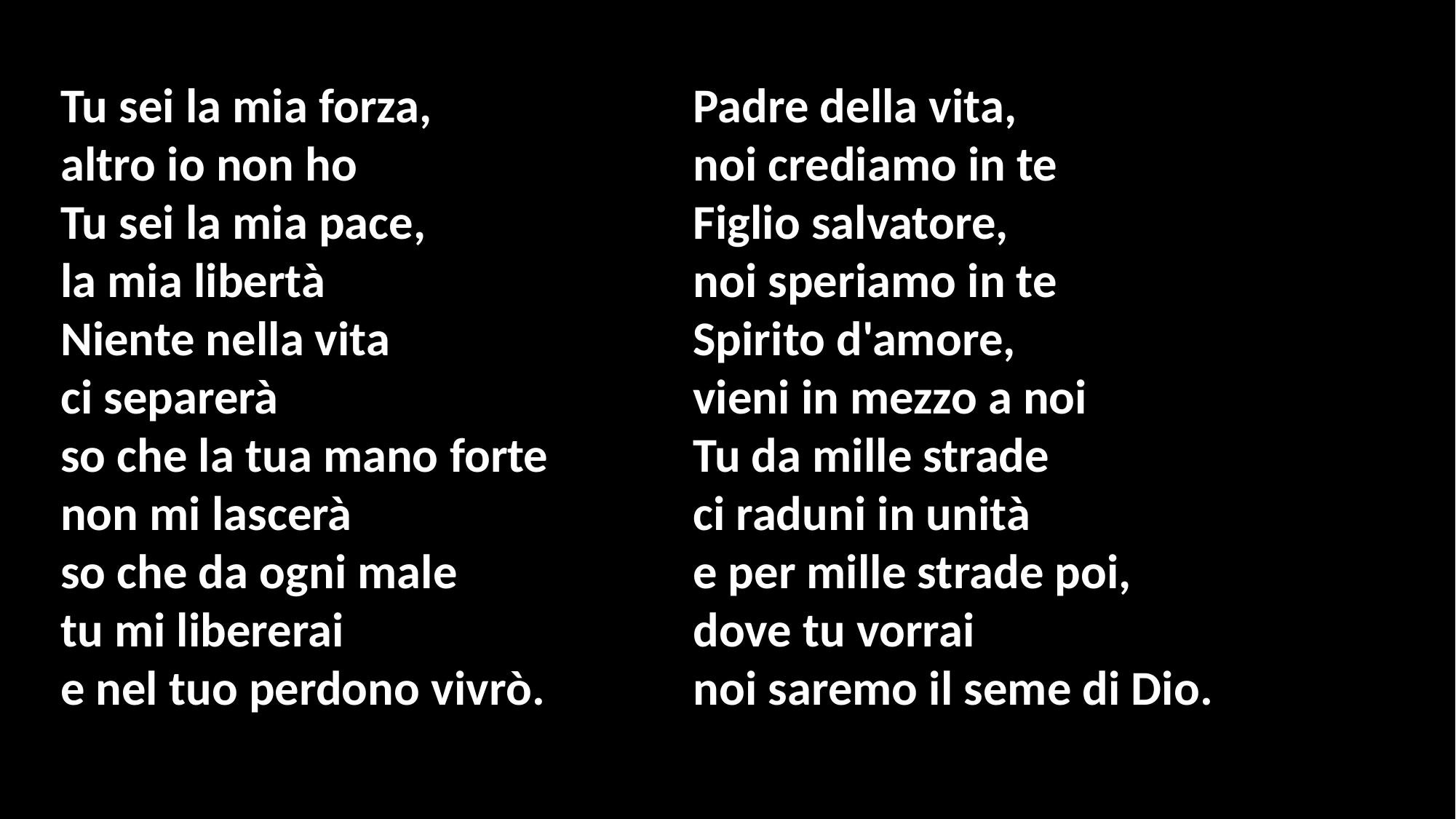

Tu sei la mia forza,
altro io non ho
Tu sei la mia pace,
la mia libertà
Niente nella vita
ci separerà
so che la tua mano forte
non mi lascerà
so che da ogni male
tu mi libererai
e nel tuo perdono vivrò.
Padre della vita,
noi crediamo in te
Figlio salvatore,
noi speriamo in te
Spirito d'amore,
vieni in mezzo a noi
Tu da mille strade
ci raduni in unità
e per mille strade poi,
dove tu vorrai
noi saremo il seme di Dio.